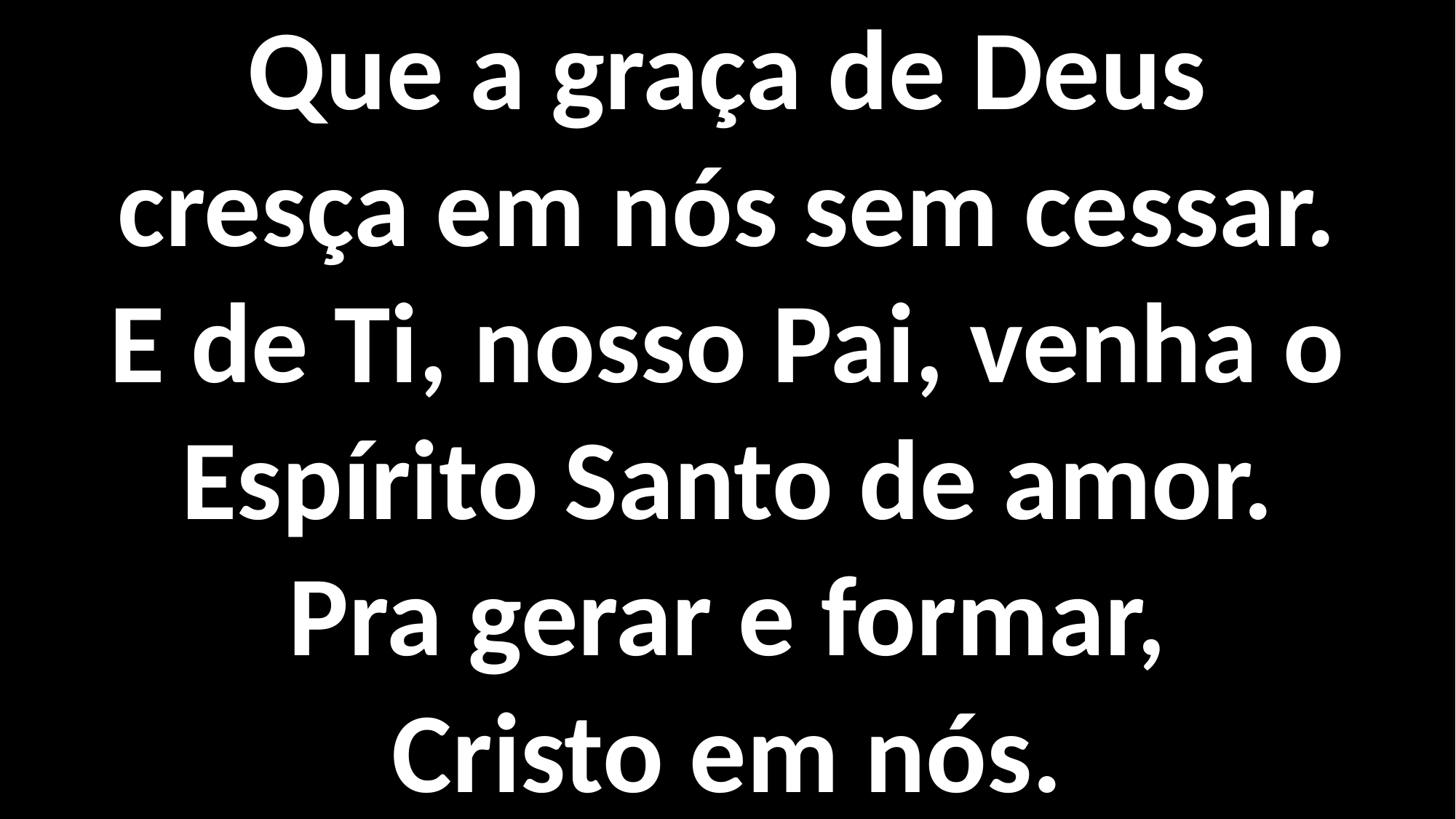

Que a graça de Deus
cresça em nós sem cessar.
E de Ti, nosso Pai, venha o Espírito Santo de amor.
Pra gerar e formar,
Cristo em nós.